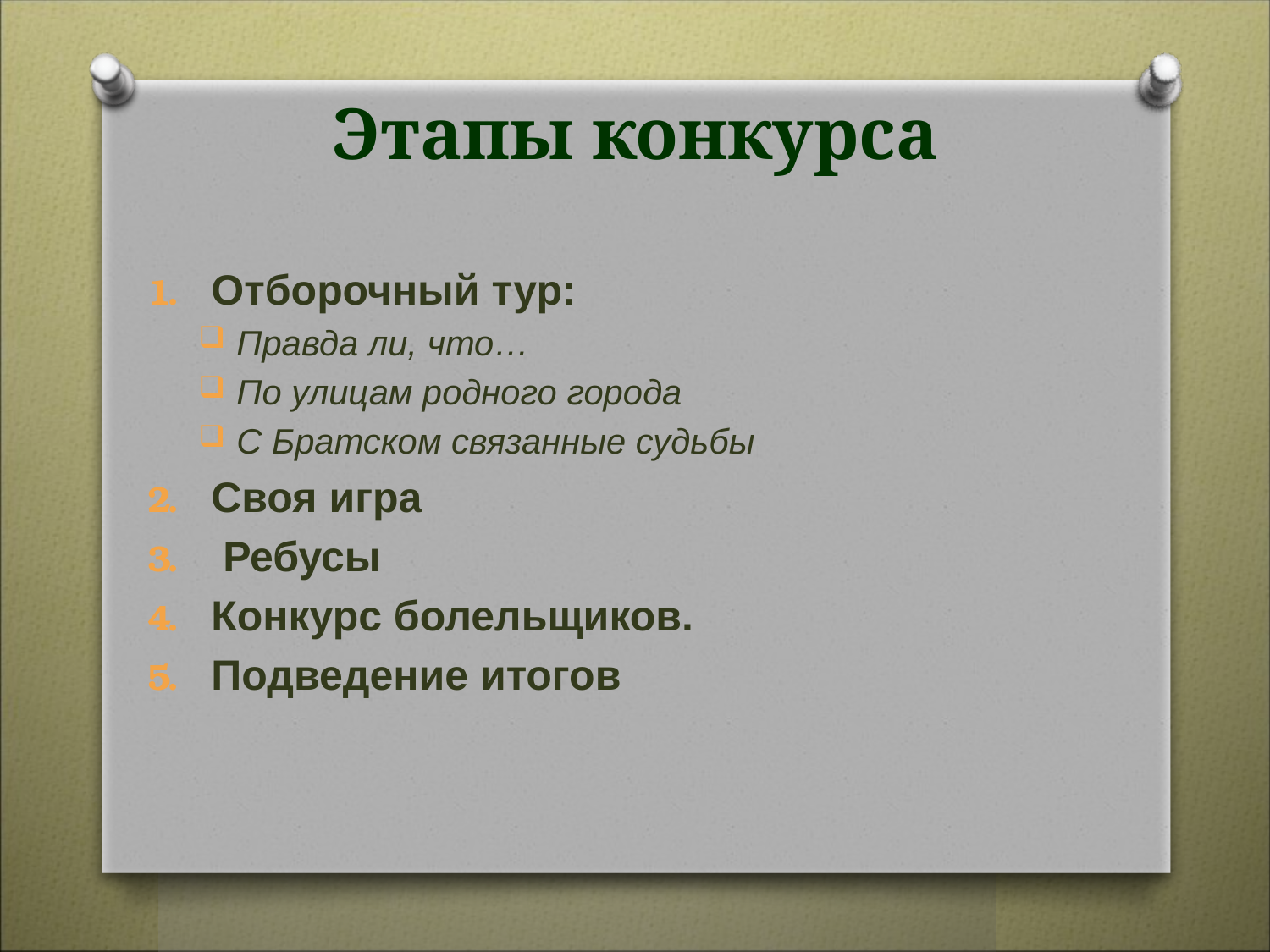

# Этапы конкурса
Отборочный тур:
Правда ли, что…
По улицам родного города
С Братском связанные судьбы
Своя игра
 Ребусы
Конкурс болельщиков.
Подведение итогов